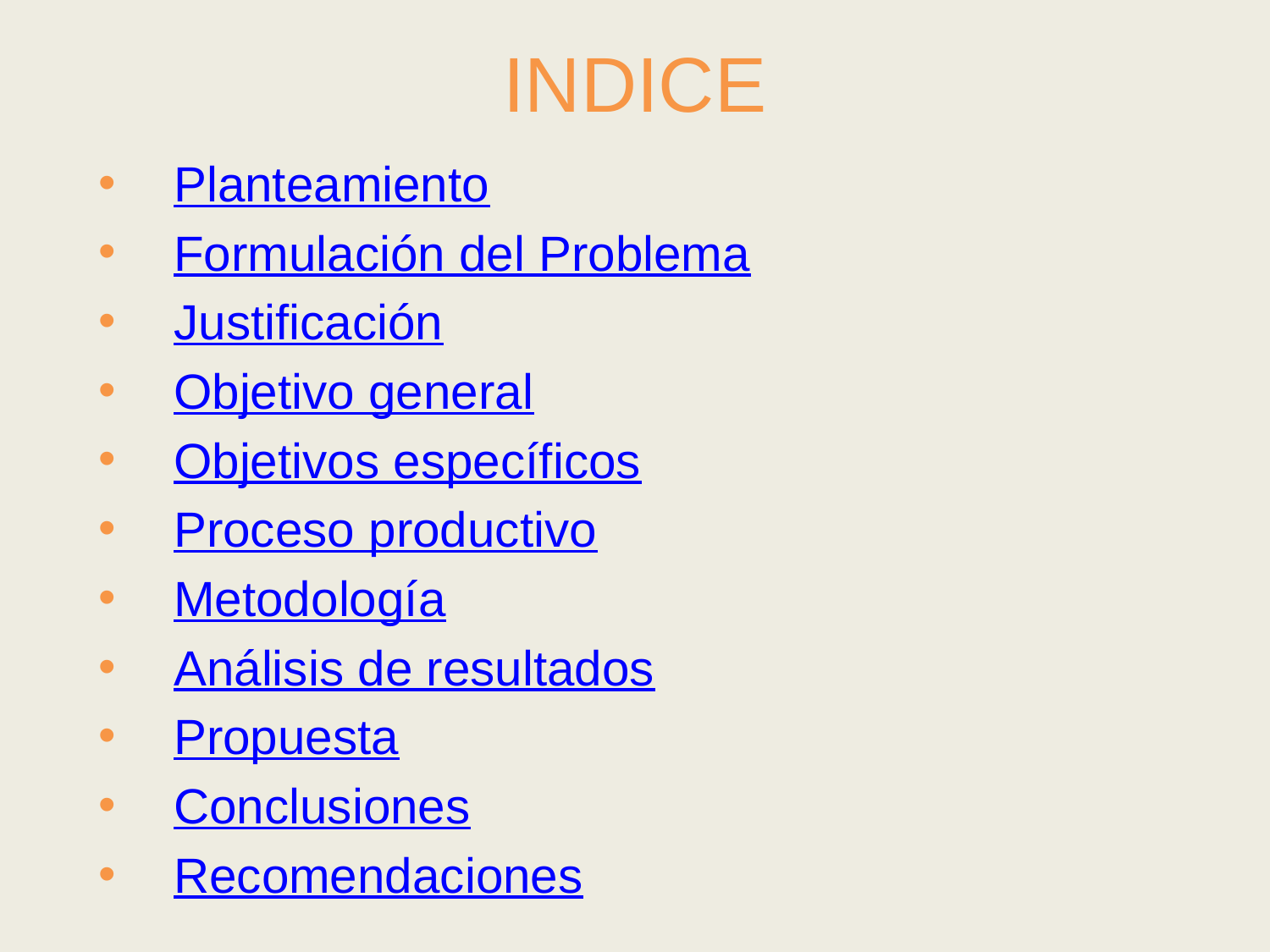

# INDICE
Planteamiento
Formulación del Problema
Justificación
Objetivo general
Objetivos específicos
Proceso productivo
Metodología
Análisis de resultados
Propuesta
Conclusiones
Recomendaciones